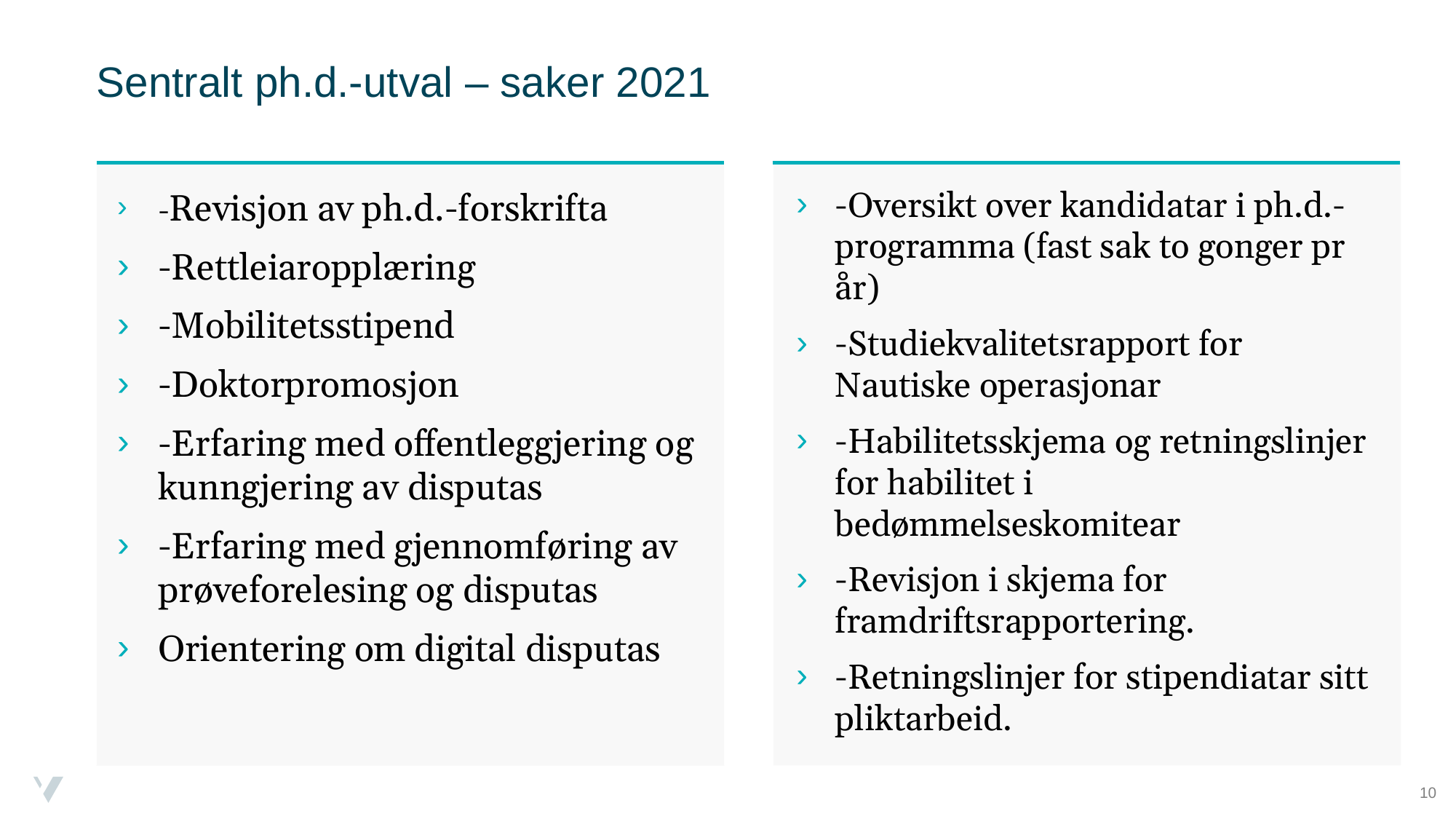

# Sentralt ph.d.-utval – saker 2021
-Oversikt over kandidatar i ph.d.-programma (fast sak to gonger pr år)
-Studiekvalitetsrapport for Nautiske operasjonar
-Habilitetsskjema og retningslinjer for habilitet i bedømmelseskomitear
-Revisjon i skjema for framdriftsrapportering.
-Retningslinjer for stipendiatar sitt pliktarbeid.

-Revisjon av ph.d.-forskrifta
-Rettleiaropplæring
-Mobilitetsstipend
-Doktorpromosjon
-Erfaring med offentleggjering og kunngjering av disputas
-Erfaring med gjennomføring av prøveforelesing og disputas
Orientering om digital disputas

10